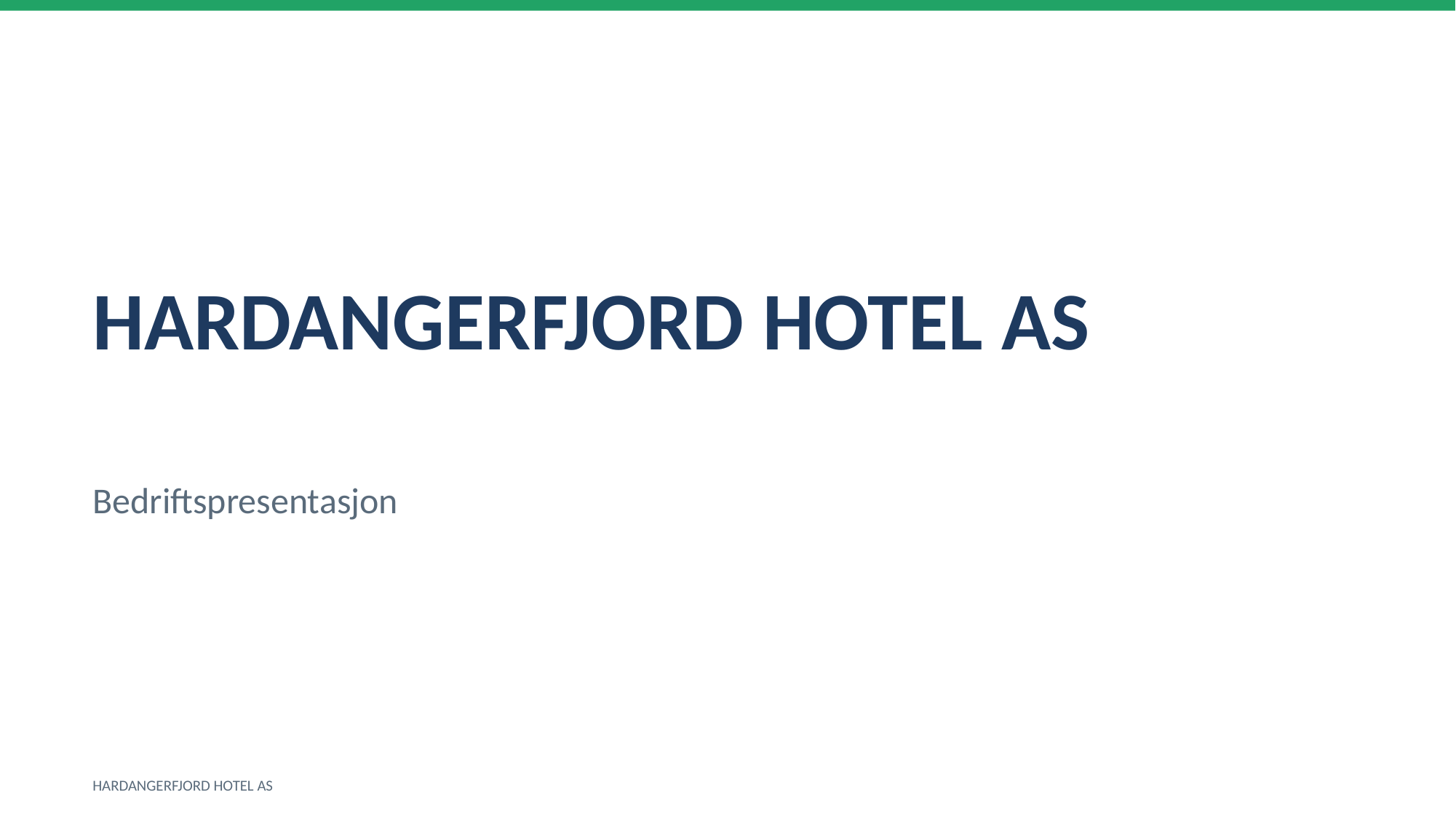

HARDANGERFJORD HOTEL AS
Bedriftspresentasjon
HARDANGERFJORD HOTEL AS